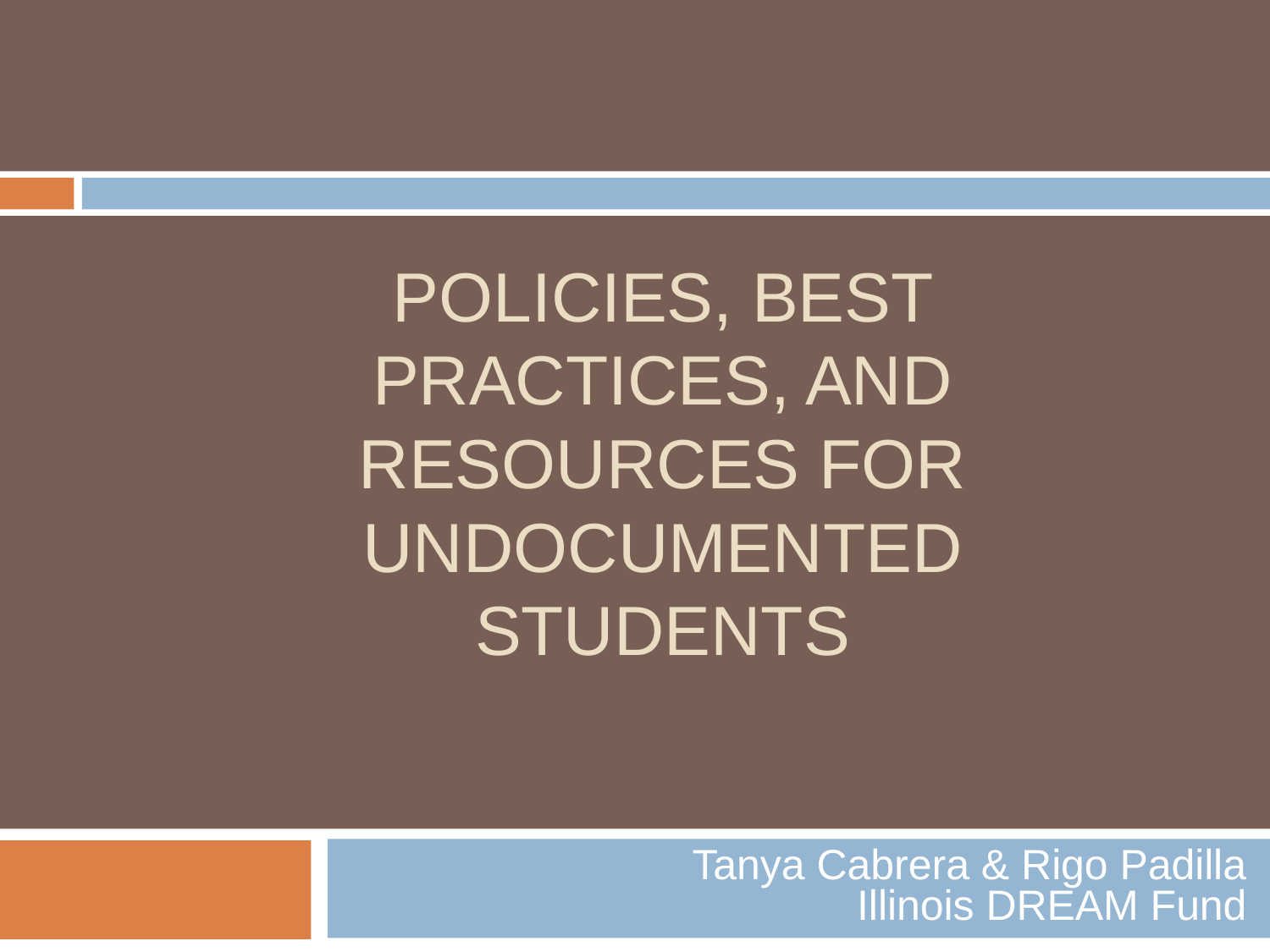

# POLICIES, BEST PRACTICES, AND RESOURCES FOR UNDOCUMENTED STUDENTS
Tanya Cabrera & Rigo Padilla
Illinois DREAM Fund